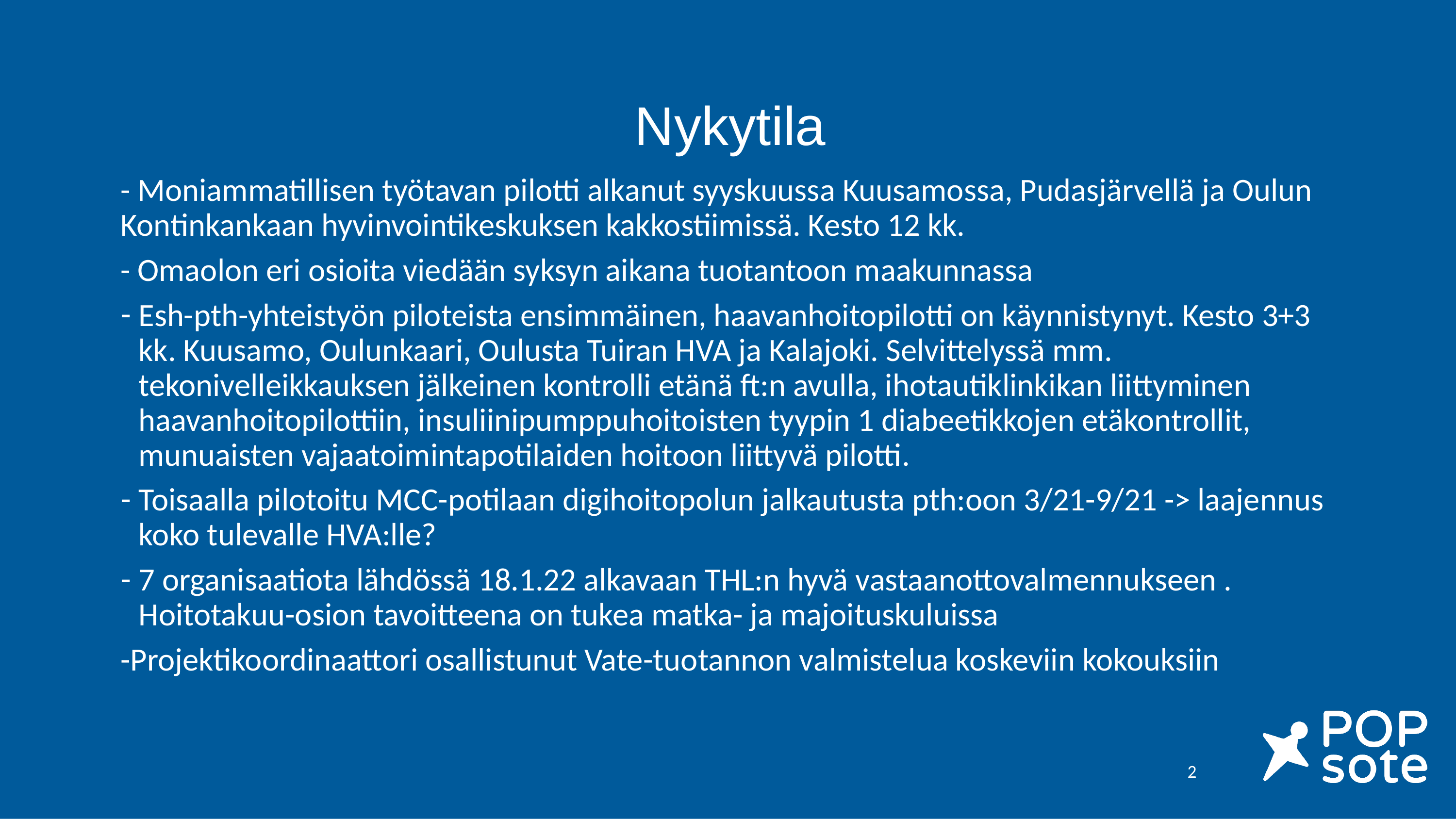

# Nykytila
- Moniammatillisen työtavan pilotti alkanut syyskuussa Kuusamossa, Pudasjärvellä ja Oulun Kontinkankaan hyvinvointikeskuksen kakkostiimissä. Kesto 12 kk.
- Omaolon eri osioita viedään syksyn aikana tuotantoon maakunnassa
Esh-pth-yhteistyön piloteista ensimmäinen, haavanhoitopilotti on käynnistynyt. Kesto 3+3 kk. Kuusamo, Oulunkaari, Oulusta Tuiran HVA ja Kalajoki. Selvittelyssä mm. tekonivelleikkauksen jälkeinen kontrolli etänä ft:n avulla, ihotautiklinkikan liittyminen haavanhoitopilottiin, insuliinipumppuhoitoisten tyypin 1 diabeetikkojen etäkontrollit, munuaisten vajaatoimintapotilaiden hoitoon liittyvä pilotti.
Toisaalla pilotoitu MCC-potilaan digihoitopolun jalkautusta pth:oon 3/21-9/21 -> laajennus koko tulevalle HVA:lle?
7 organisaatiota lähdössä 18.1.22 alkavaan THL:n hyvä vastaanottovalmennukseen . Hoitotakuu-osion tavoitteena on tukea matka- ja majoituskuluissa
-Projektikoordinaattori osallistunut Vate-tuotannon valmistelua koskeviin kokouksiin

2